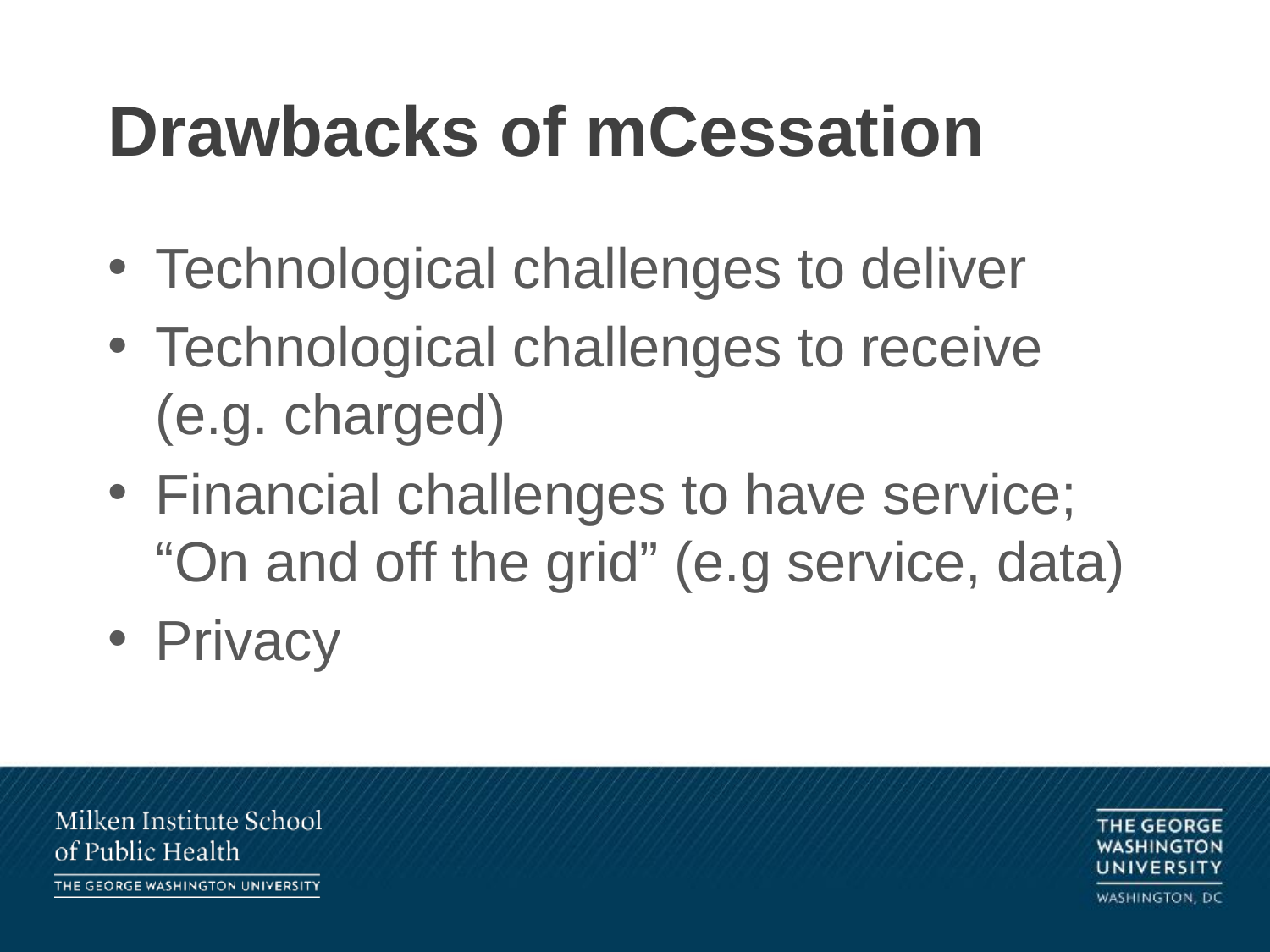

# Drawbacks of mCessation
Technological challenges to deliver
Technological challenges to receive (e.g. charged)
Financial challenges to have service; “On and off the grid” (e.g service, data)
Privacy